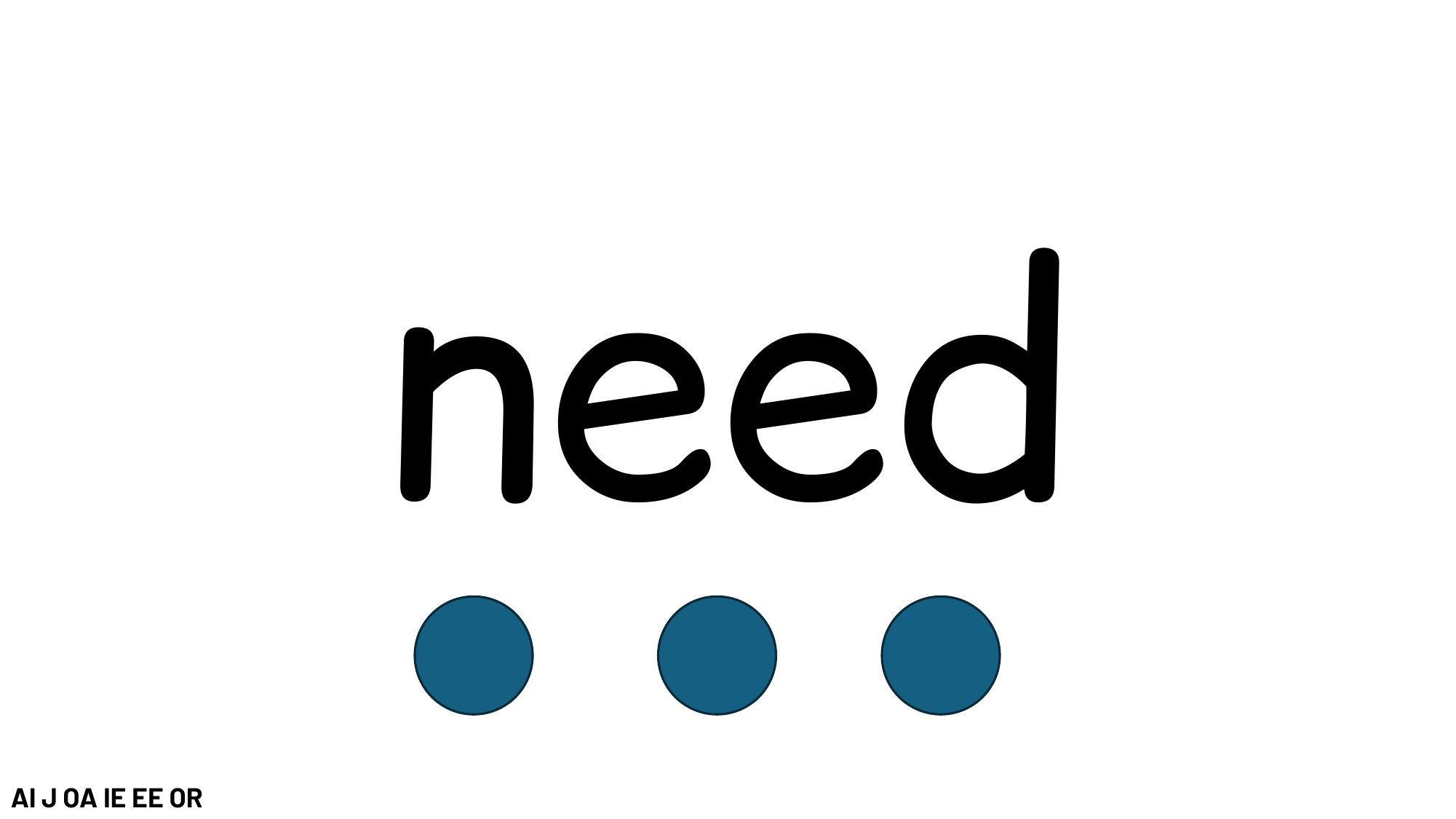

# need

AI J OA IE EE OR